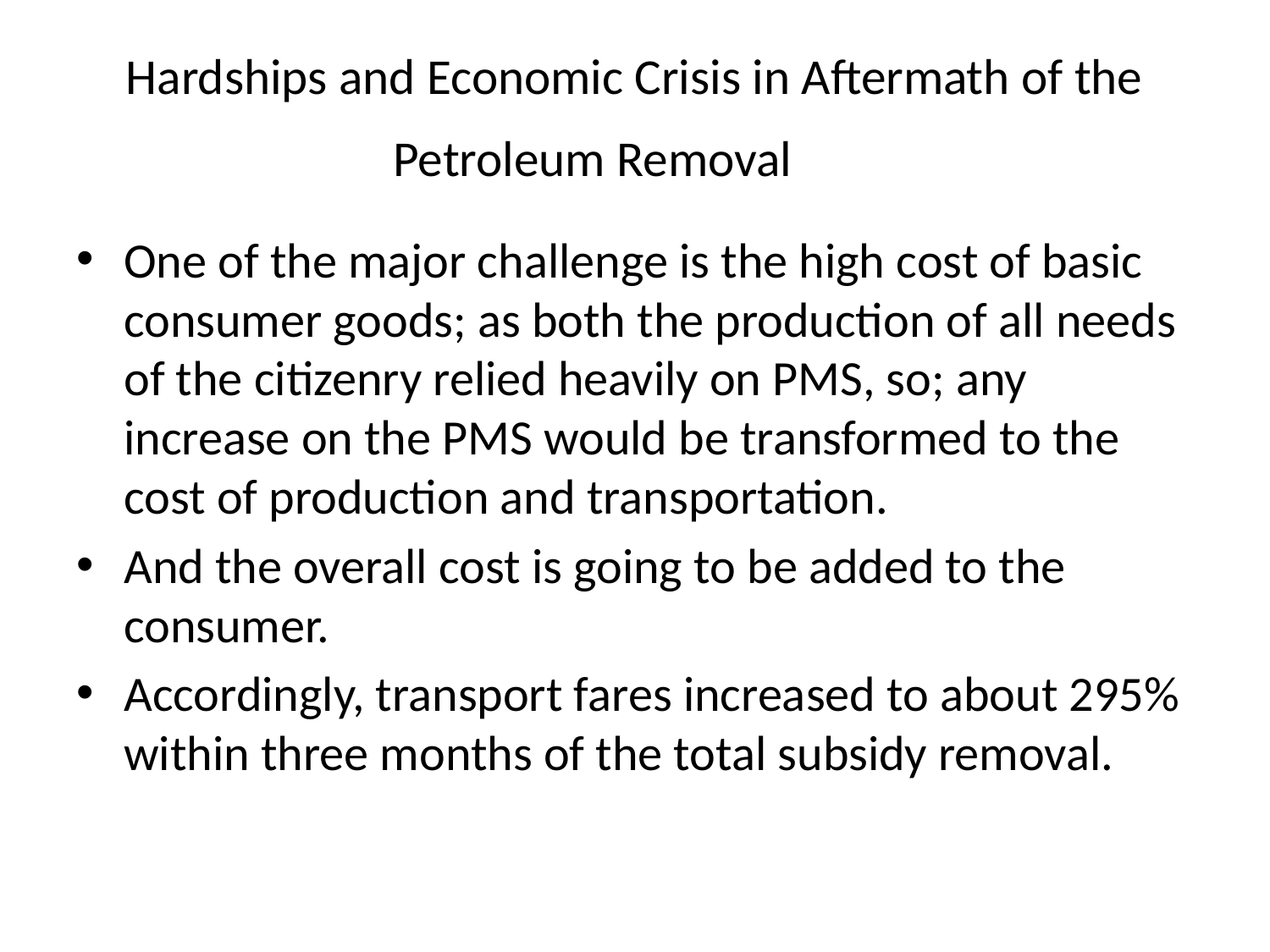

# Hardships and Economic Crisis in Aftermath of the Petroleum Removal
One of the major challenge is the high cost of basic consumer goods; as both the production of all needs of the citizenry relied heavily on PMS, so; any increase on the PMS would be transformed to the cost of production and transportation.
And the overall cost is going to be added to the consumer.
Accordingly, transport fares increased to about 295% within three months of the total subsidy removal.